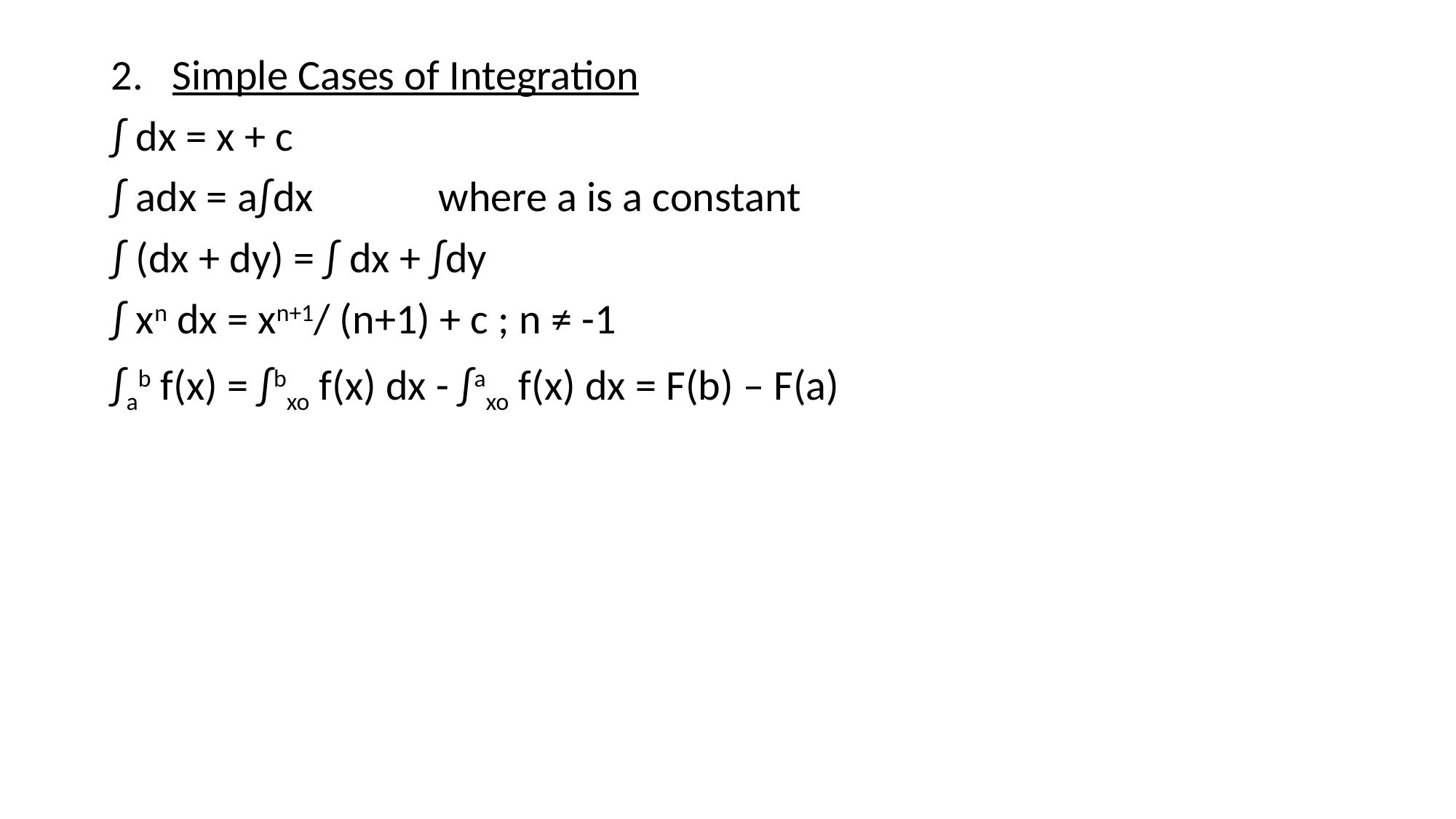

Simple Cases of Integration
∫ dx = x + c
∫ adx = a∫dx 		where a is a constant
∫ (dx + dy) = ∫ dx + ∫dy
∫ xn dx = xn+1/ (n+1) + c ; n ≠ -1
∫ab f(x) = ∫bxo f(x) dx - ∫axo f(x) dx = F(b) – F(a)